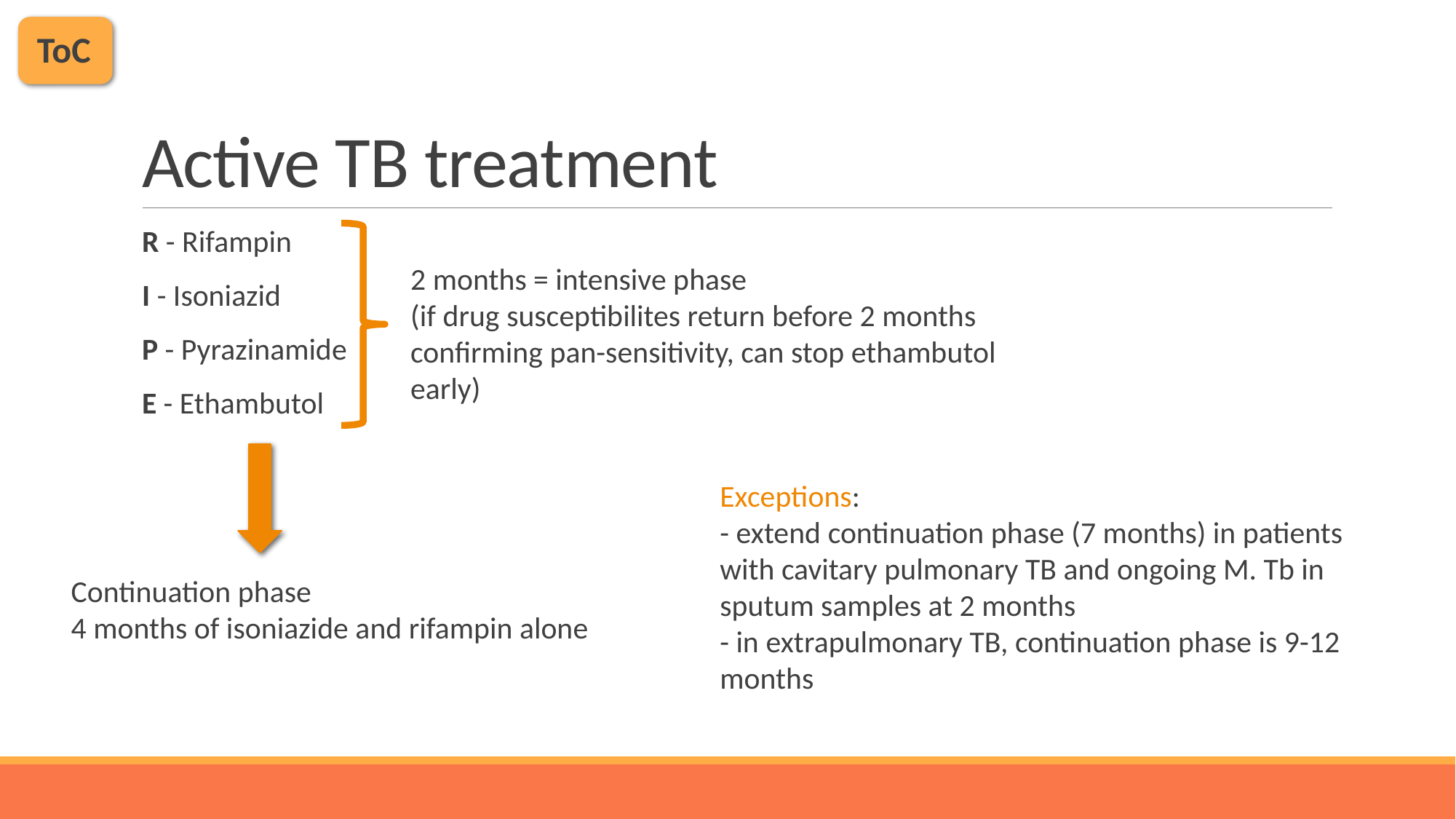

ToC
# Active TB treatment
R - Rifampin
I - Isoniazid
P - Pyrazinamide
E - Ethambutol

2 months = intensive phase
(if drug susceptibilites return before 2 months
confirming pan-sensitivity, can stop ethambutol early)

Exceptions:
- extend continuation phase (7 months) in patients with cavitary pulmonary TB and ongoing M. Tb in sputum samples at 2 months
- in extrapulmonary TB, continuation phase is 9-12 months

Continuation phase
4 months of isoniazide and rifampin alone